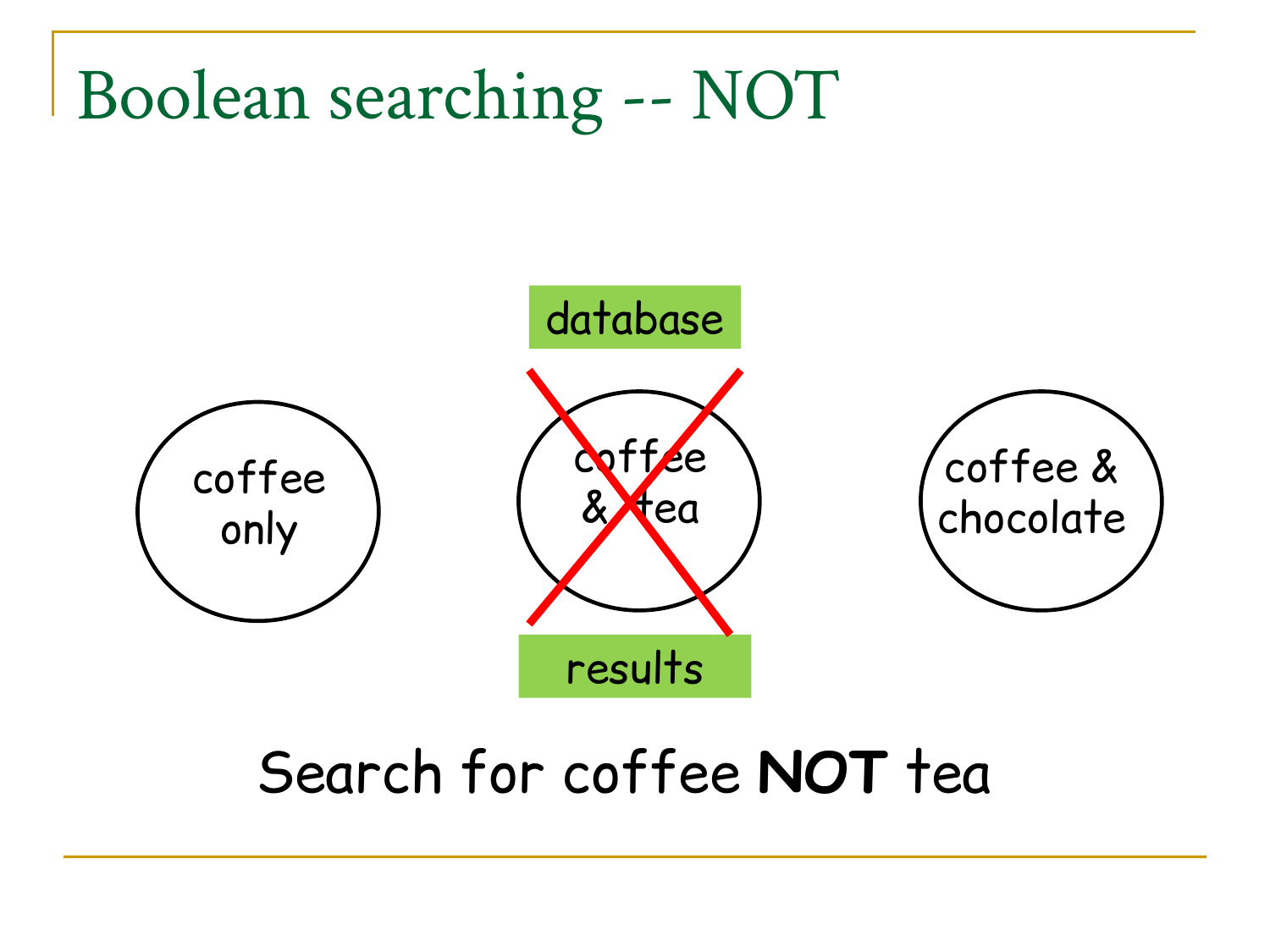

# Boolean searching -- NOT
database

coffee &  tea
coffee & chocolate
coffee only
results
Search for coffee NOT tea